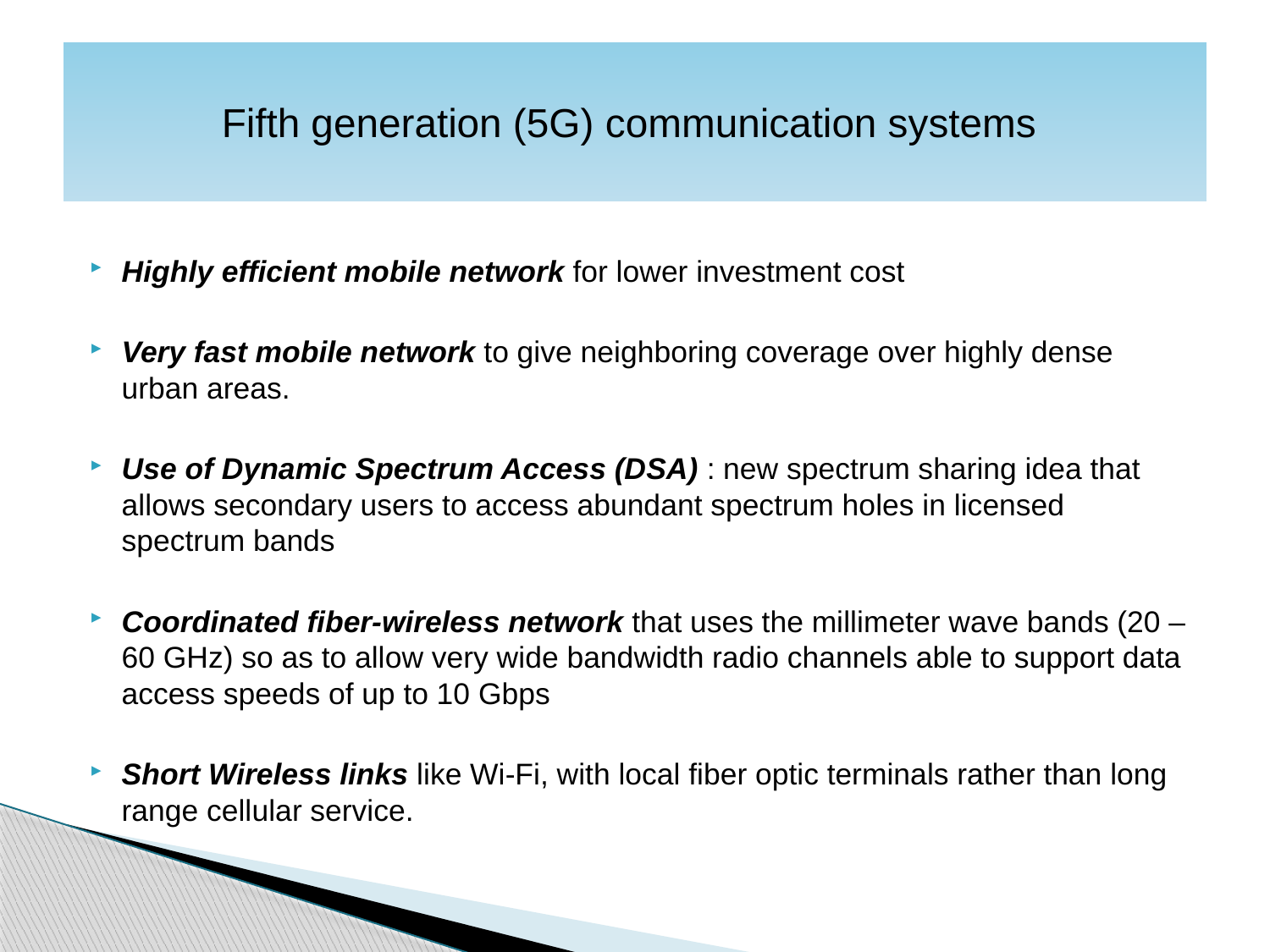

# Fifth generation (5G) communication systems

Highly efficient mobile network for lower investment cost

Very fast mobile network to give neighboring coverage over highly dense urban areas.

Use of Dynamic Spectrum Access (DSA) : new spectrum sharing idea that allows secondary users to access abundant spectrum holes in licensed spectrum bands

Coordinated fiber-wireless network that uses the millimeter wave bands (20 – 60 GHz) so as to allow very wide bandwidth radio channels able to support data access speeds of up to 10 Gbps

Short Wireless links like Wi-Fi, with local fiber optic terminals rather than long range cellular service.